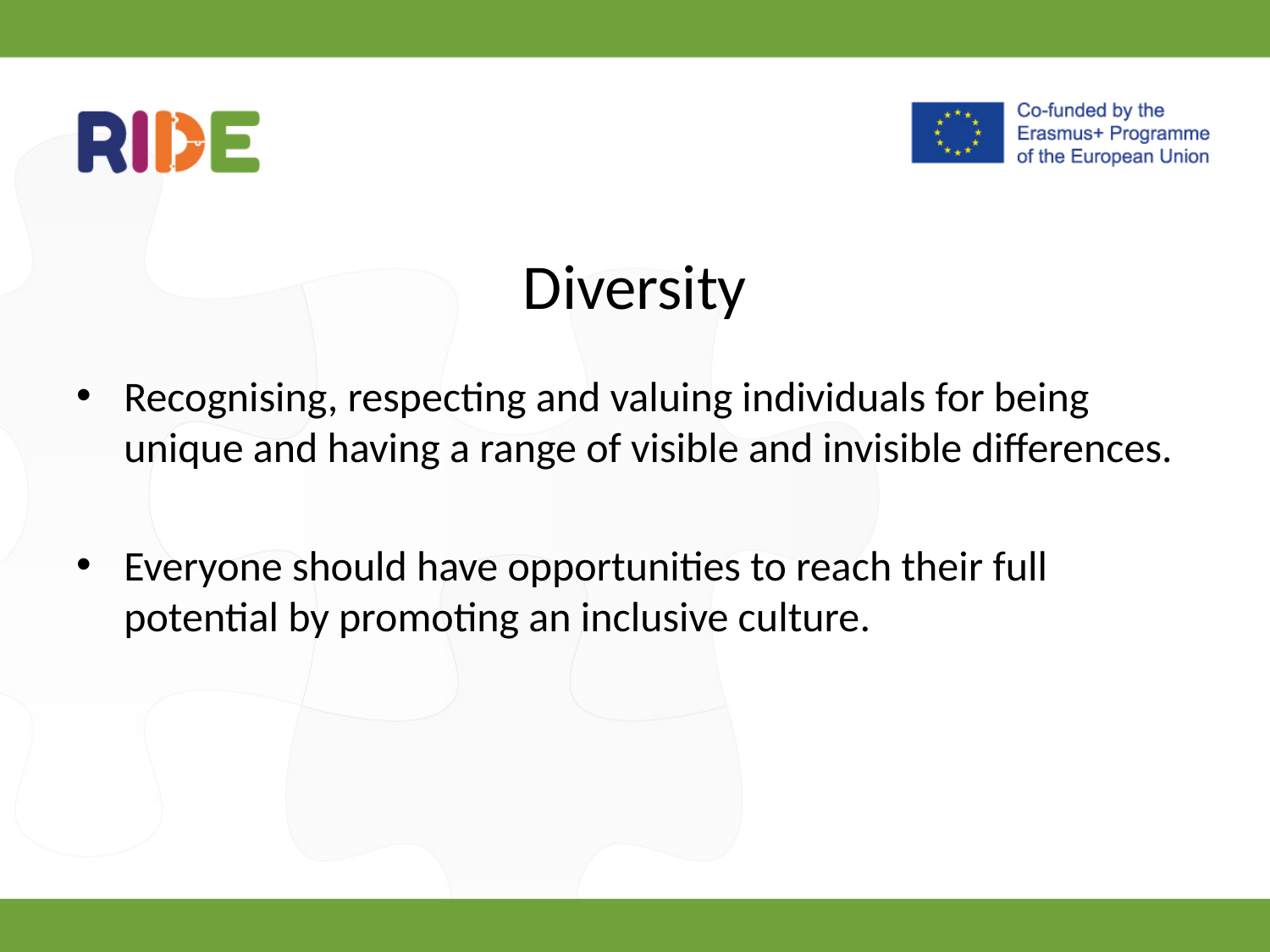

# Diversity
Recognising, respecting and valuing individuals for being unique and having a range of visible and invisible differences.

Everyone should have opportunities to reach their full potential by promoting an inclusive culture.